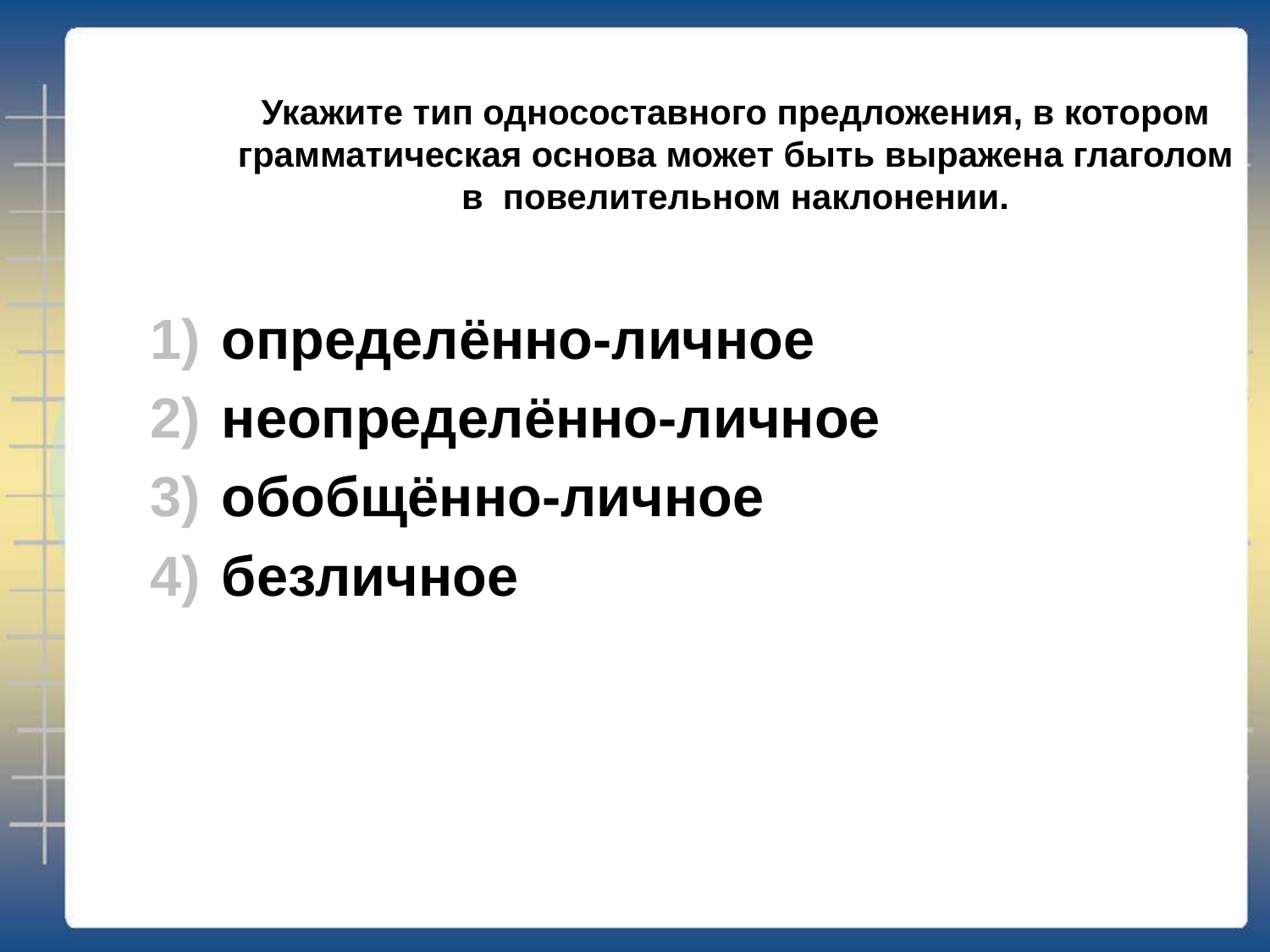

# Укажите тип односоставного предложения, в котором грамматическая основа может быть выражена глаголом в  повелительном наклонении.
определённо-личное
неопределённо-личное
обобщённо-личное
безличное